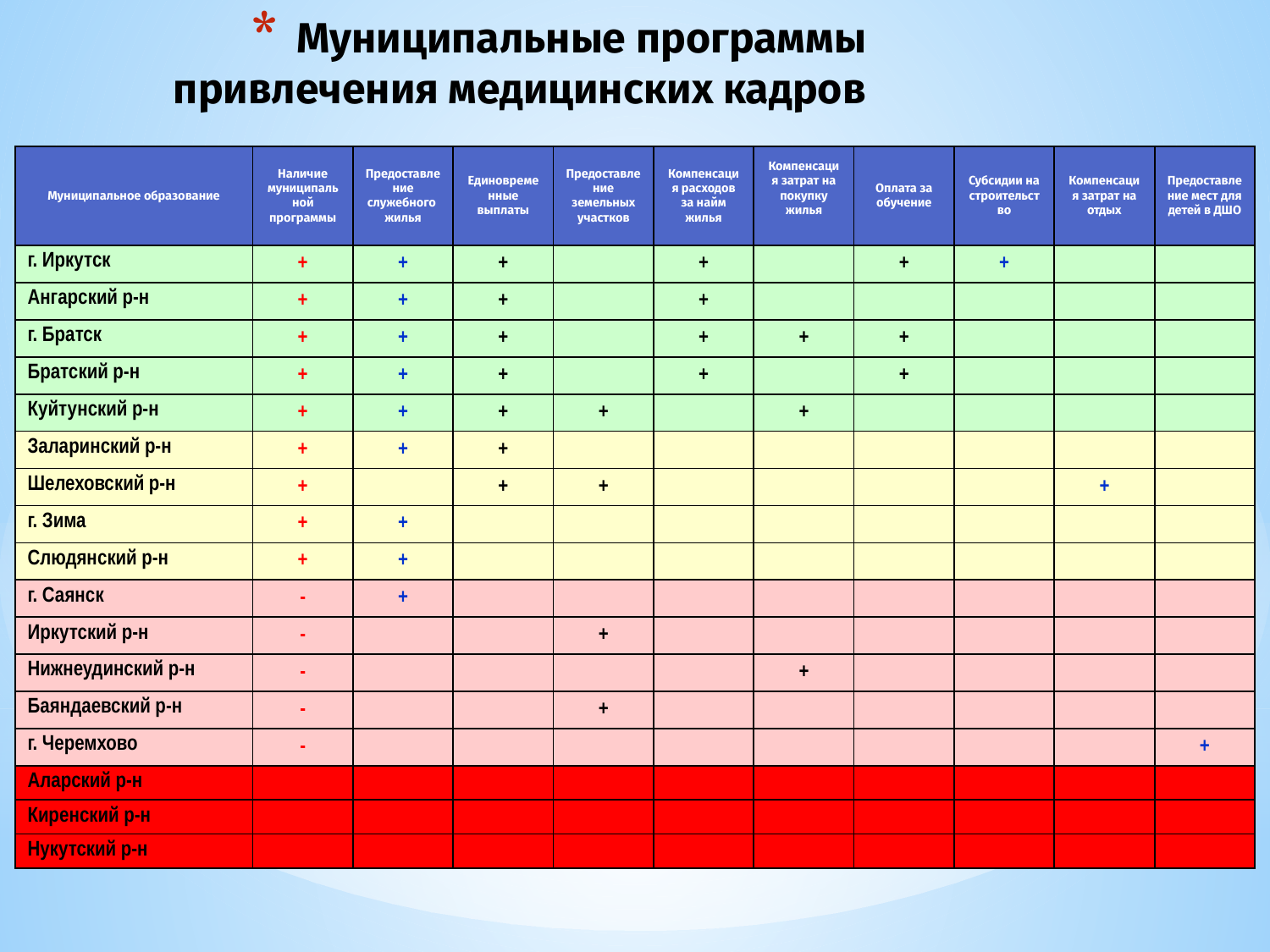

# Муниципальные программы привлечения медицинских кадров
| Муниципальное образование | Наличие муниципальной программы | Предоставление служебного жилья | Единовременные выплаты | Предоставление земельных участков | Компенсация расходов за найм жилья | Компенсация затрат на покупку жилья | Оплата за обучение | Субсидии на строительство | Компенсация затрат на отдых | Предоставление мест для детей в ДШО |
| --- | --- | --- | --- | --- | --- | --- | --- | --- | --- | --- |
| г. Иркутск | + | + | + |  | + |  | + | + |  |  |
| Ангарский р-н | + | + | + |  | + |  |  |  |  |  |
| г. Братск | + | + | + |  | + | + | + |  |  |  |
| Братский р-н | + | + | + |  | + |  | + |  |  |  |
| Куйтунский р-н | + | + | + | + |  | + |  |  |  |  |
| Заларинский р-н | + | + | + |  |  |  |  |  |  |  |
| Шелеховский р-н | + |  | + | + |  |  |  |  | + |  |
| г. Зима | + | + |  |  |  |  |  |  |  |  |
| Слюдянский р-н | + | + |  |  |  |  |  |  |  |  |
| г. Саянск | - | + |  |  |  |  |  |  |  |  |
| Иркутский р-н | - |  |  | + |  |  |  |  |  |  |
| Нижнеудинский р-н | - |  |  |  |  | + |  |  |  |  |
| Баяндаевский р-н | - |  |  | + |  |  |  |  |  |  |
| г. Черемхово | - |  |  |  |  |  |  |  |  | + |
| Аларский р-н |  |  |  |  |  |  |  |  |  |  |
| Киренский р-н |  |  |  |  |  |  |  |  |  |  |
| Нукутский р-н |  |  |  |  |  |  |  |  |  |  |